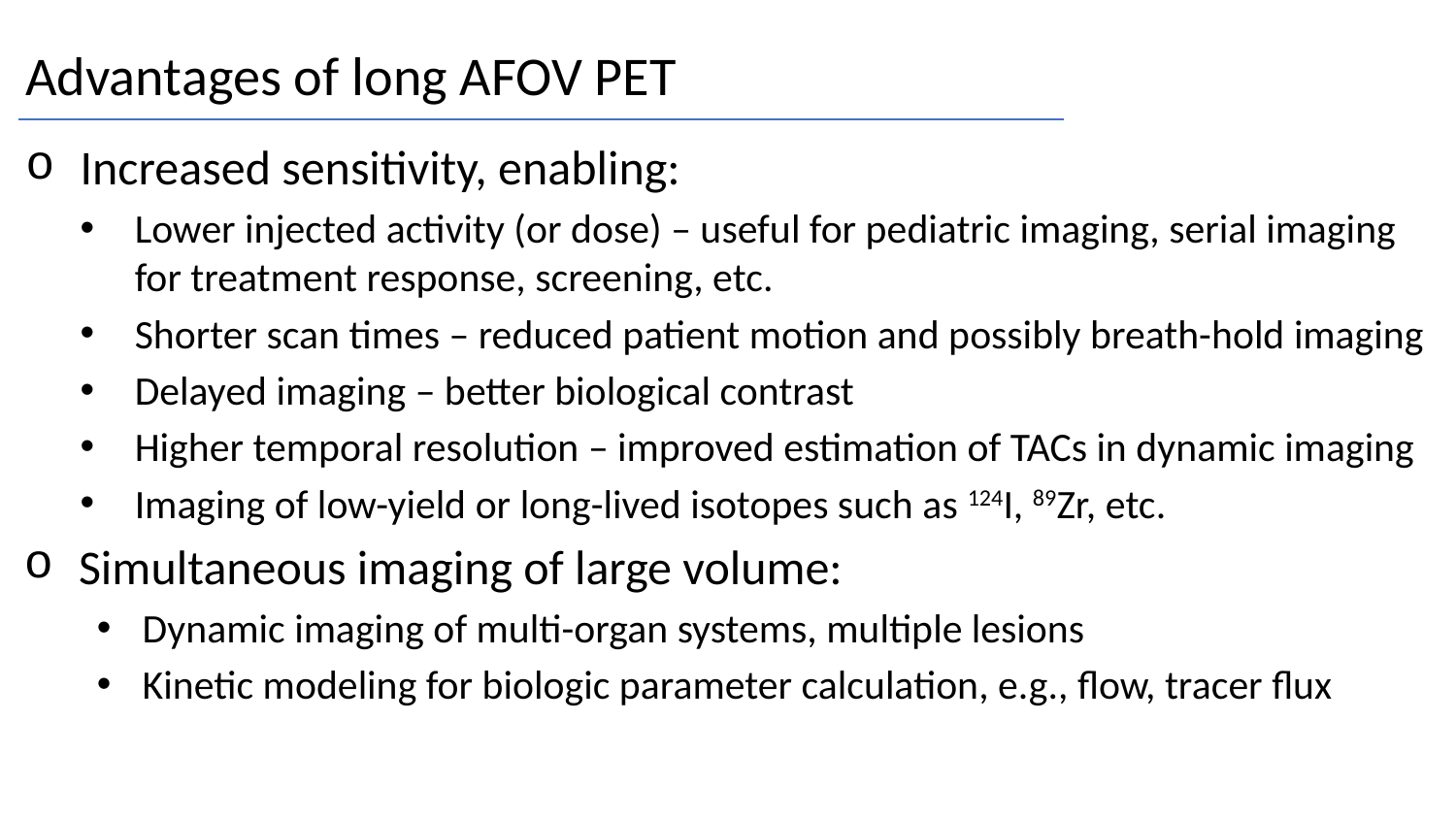

Advantages of long AFOV PET
Increased sensitivity, enabling:
Lower injected activity (or dose) – useful for pediatric imaging, serial imaging for treatment response, screening, etc.
Shorter scan times – reduced patient motion and possibly breath-hold imaging
Delayed imaging – better biological contrast
Higher temporal resolution – improved estimation of TACs in dynamic imaging
Imaging of low-yield or long-lived isotopes such as 124I, 89Zr, etc.
Simultaneous imaging of large volume:
Dynamic imaging of multi-organ systems, multiple lesions
Kinetic modeling for biologic parameter calculation, e.g., flow, tracer flux